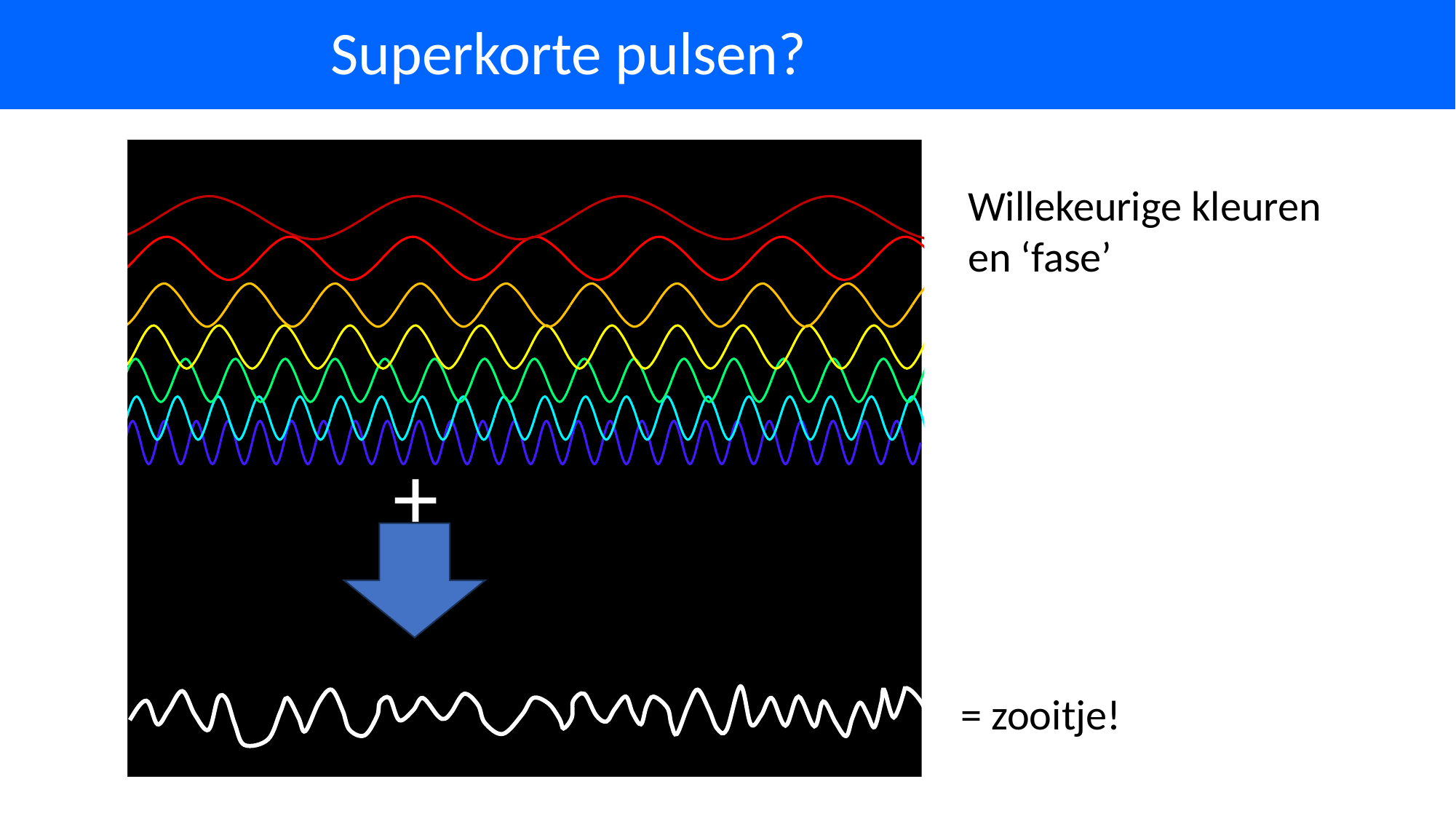

# Superkorte pulsen?

Willekeurige kleuren
en ‘fase’

+

= zooitje!